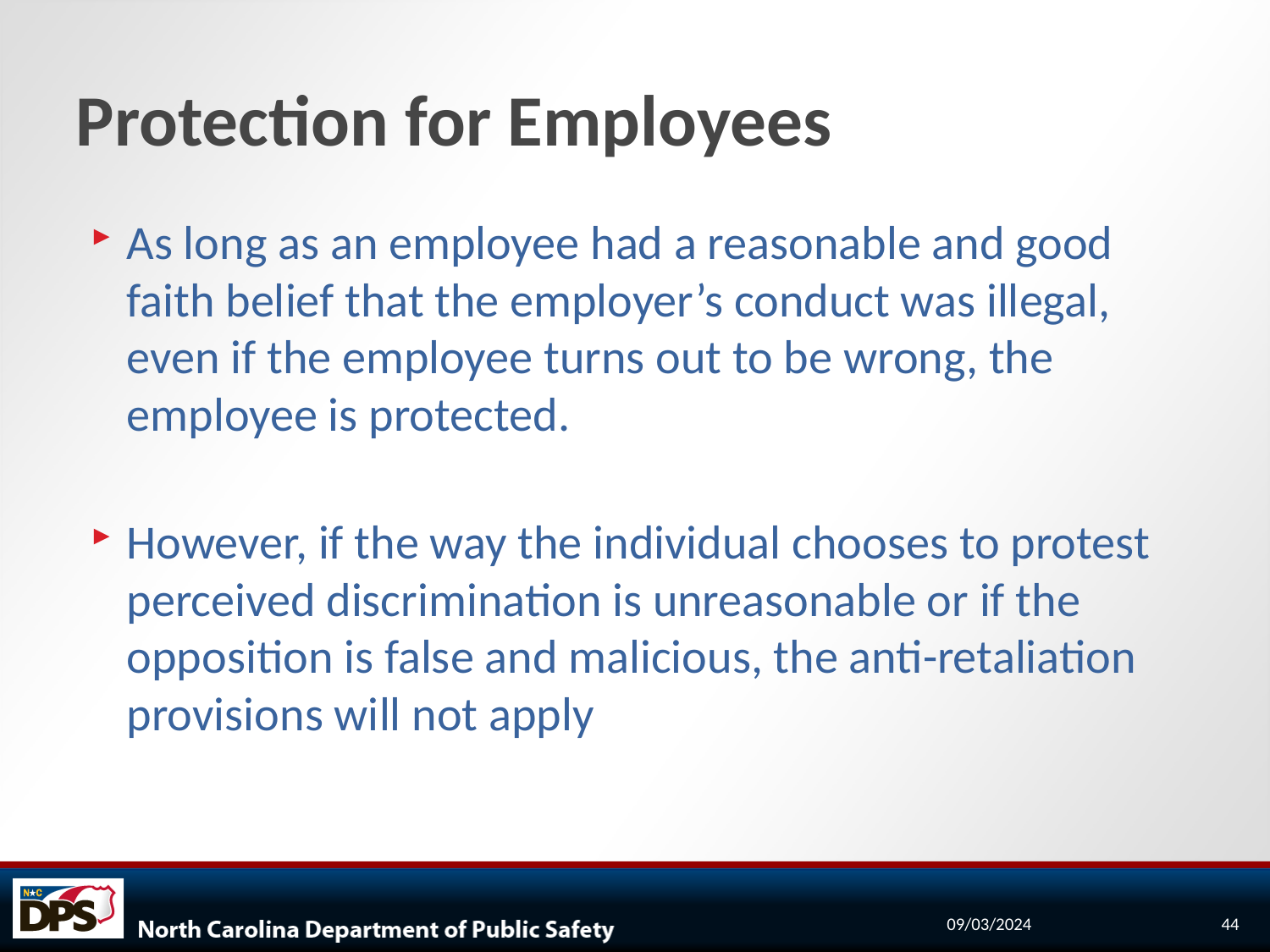

# Protection for Employees
As long as an employee had a reasonable and good faith belief that the employer’s conduct was illegal, even if the employee turns out to be wrong, the employee is protected.

However, if the way the individual chooses to protest perceived discrimination is unreasonable or if the opposition is false and malicious, the anti-retaliation provisions will not apply
09/03/2024
44